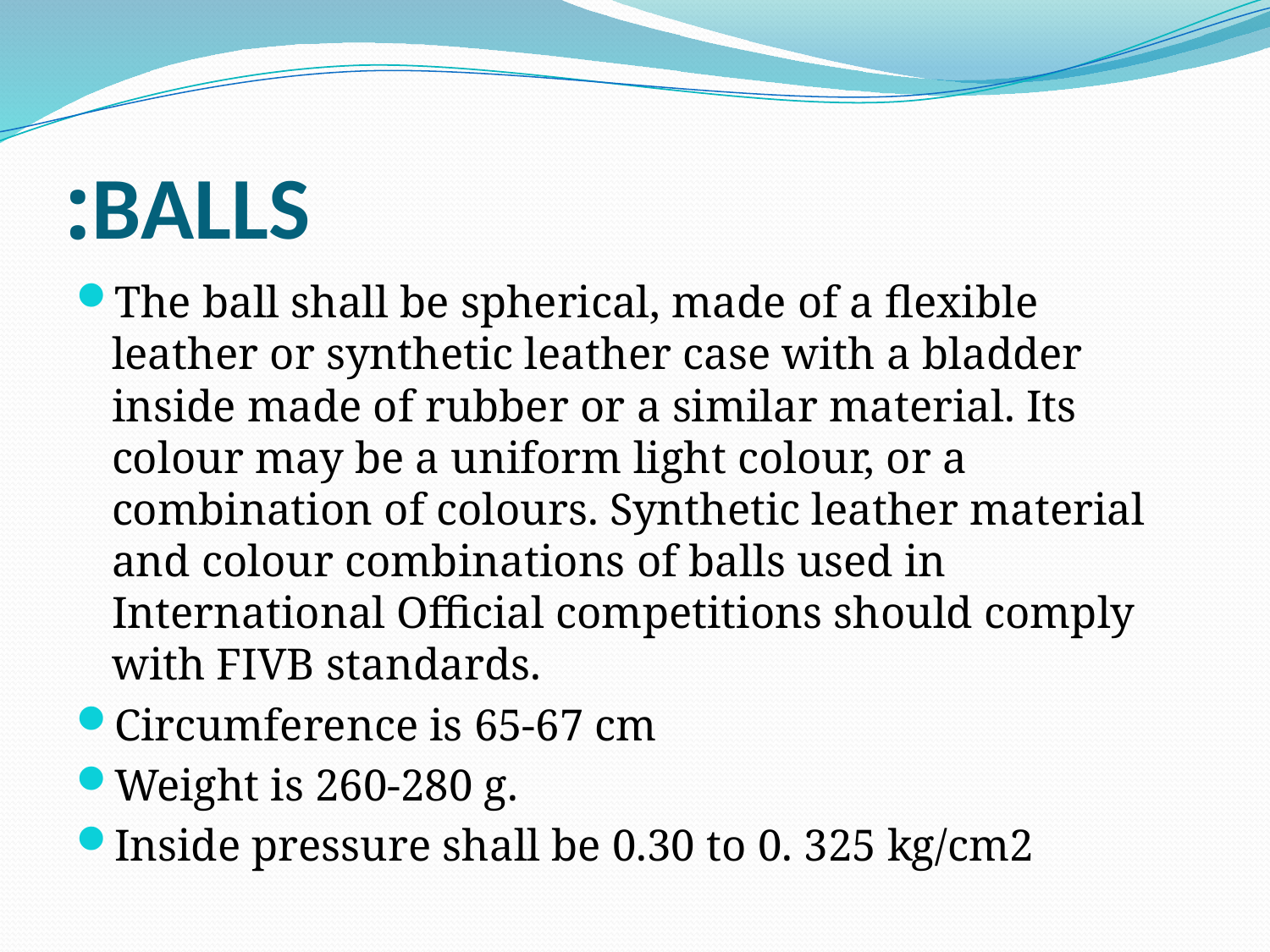

# BALLS:
The ball shall be spherical, made of a flexible leather or synthetic leather case with a bladder inside made of rubber or a similar material. Its colour may be a uniform light colour, or a combination of colours. Synthetic leather material and colour combinations of balls used in International Official competitions should comply with FIVB standards.
Circumference is 65-67 cm
Weight is 260-280 g.
Inside pressure shall be 0.30 to 0. 325 kg/cm2